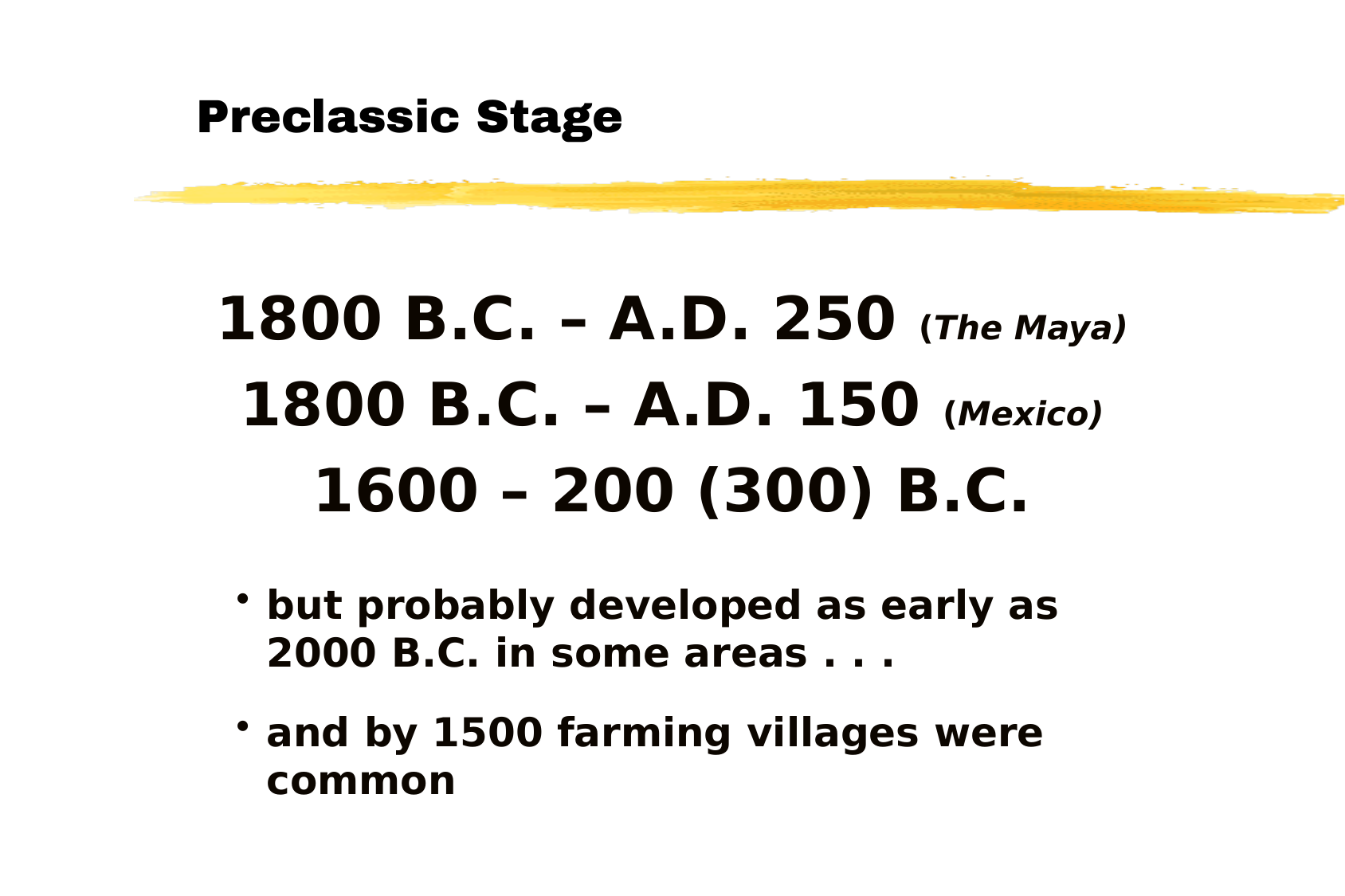

Preclassic Stage
1800 B.C. – A.D. 250 (The Maya)
1800 B.C. – A.D. 150 (Mexico)
1600 – 200 (300) B.C.

but probably developed as early as 2000 B.C. in some areas . . .

and by 1500 farming villages were common